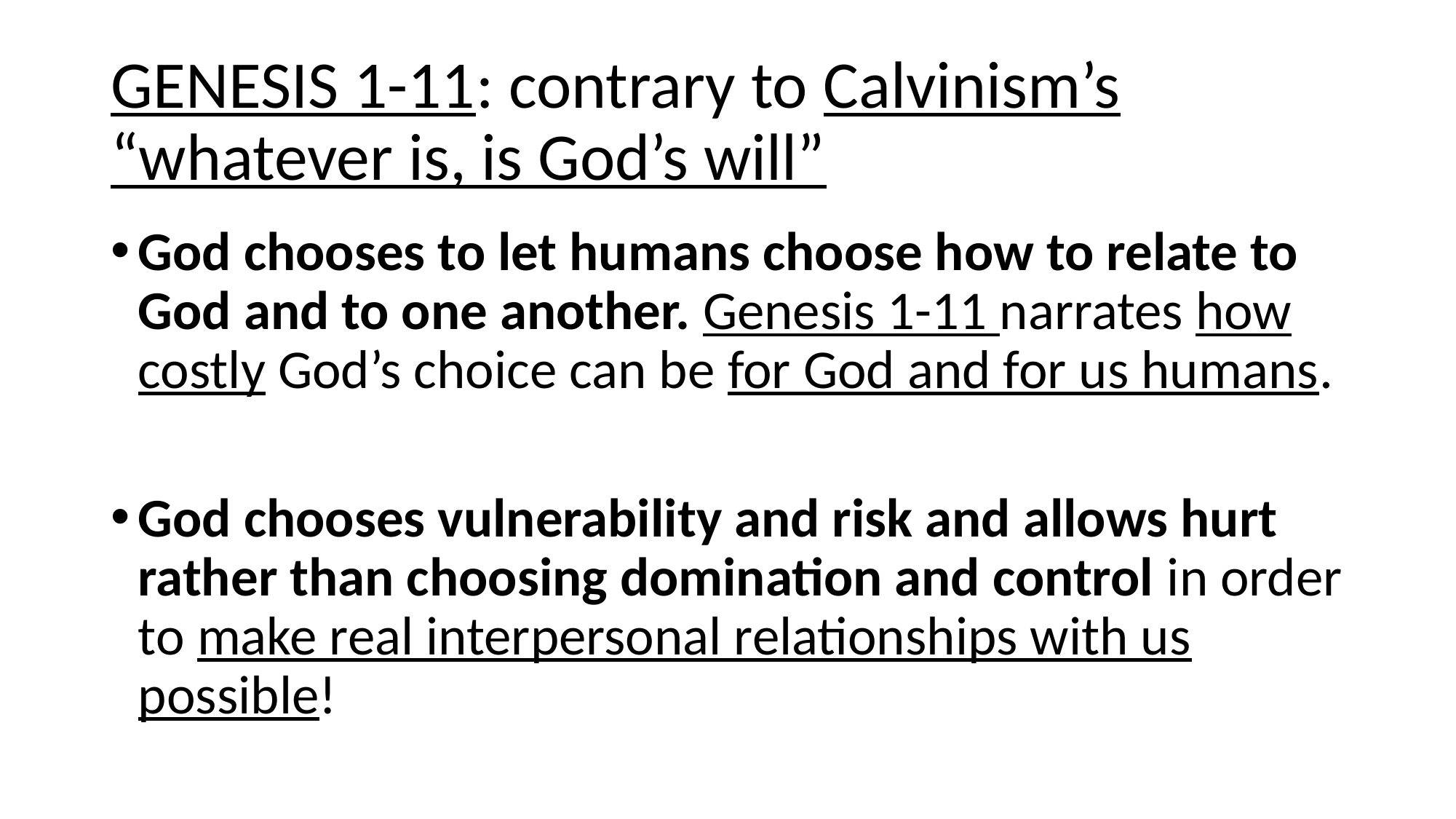

# GENESIS 1-11: contrary to Calvinism’s “whatever is, is God’s will”
God chooses to let humans choose how to relate to God and to one another. Genesis 1-11 narrates how costly God’s choice can be for God and for us humans.

God chooses vulnerability and risk and allows hurt rather than choosing domination and control in order to make real interpersonal relationships with us possible!